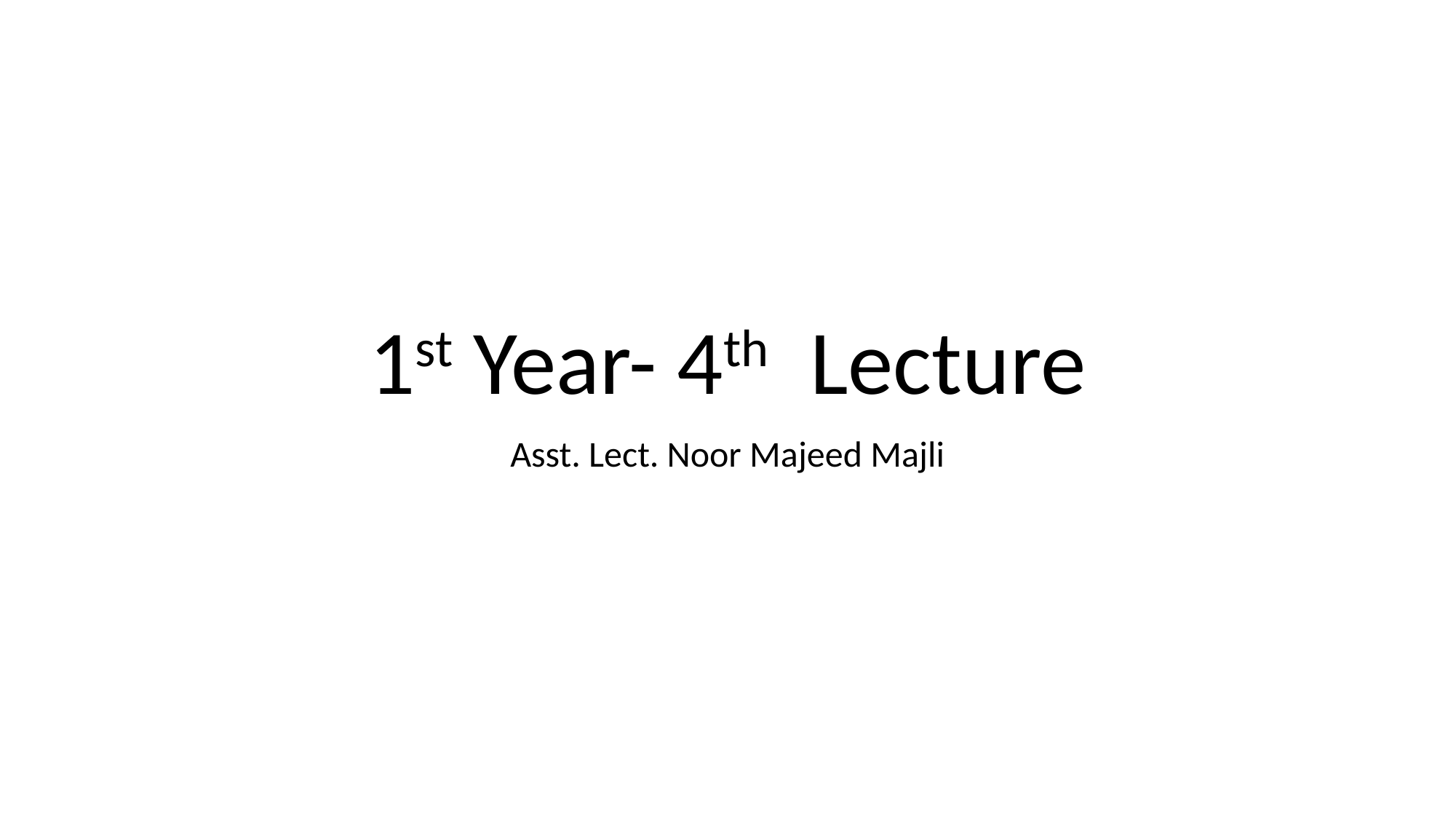

# 1st Year- 4th  Lecture
Asst. Lect. Noor Majeed Majli